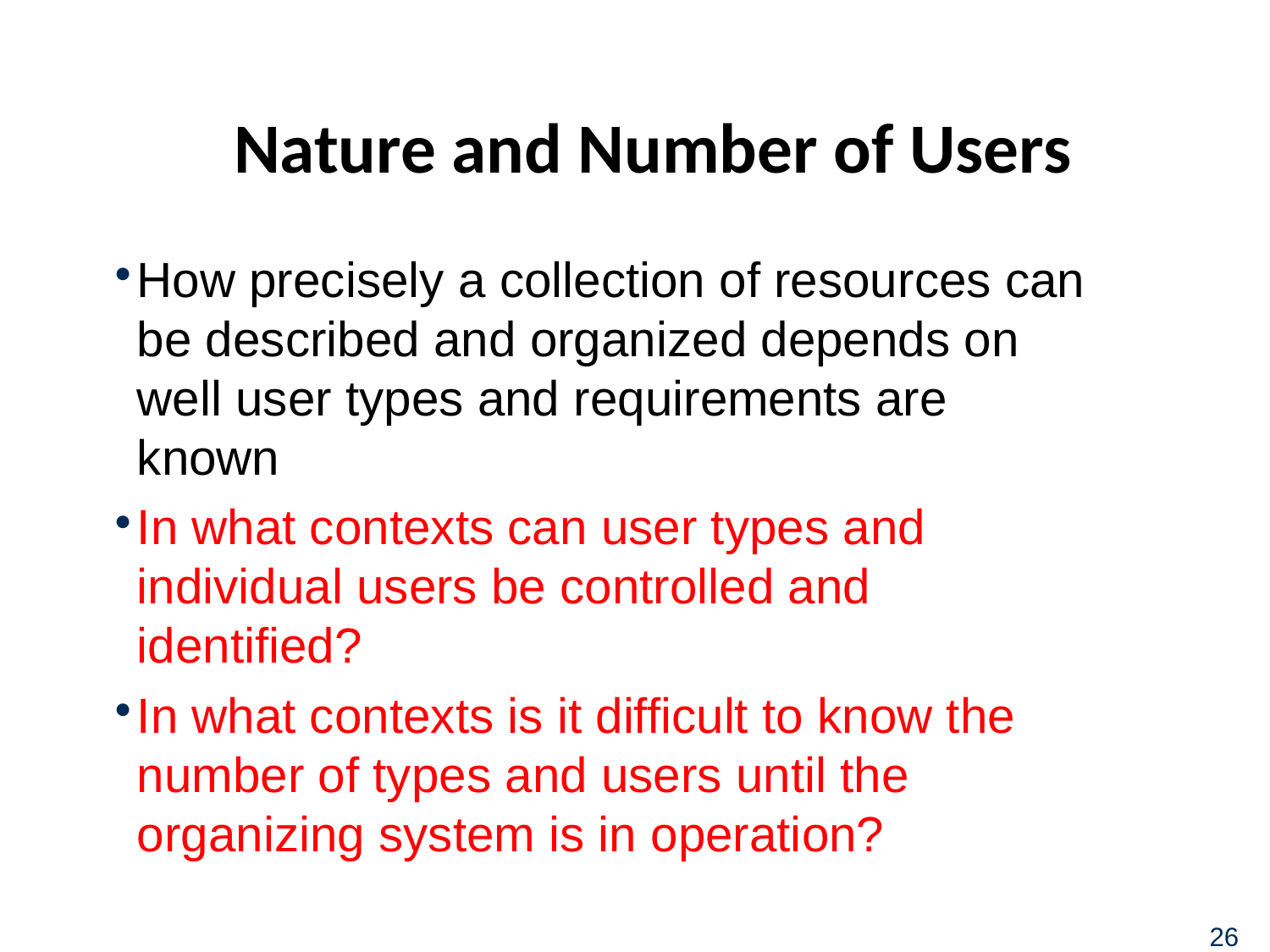

# Nature and Number of Users
How precisely a collection of resources can be described and organized depends on well user types and requirements are known
In what contexts can user types and individual users be controlled and identified?
In what contexts is it difficult to know the number of types and users until the organizing system is in operation?

26